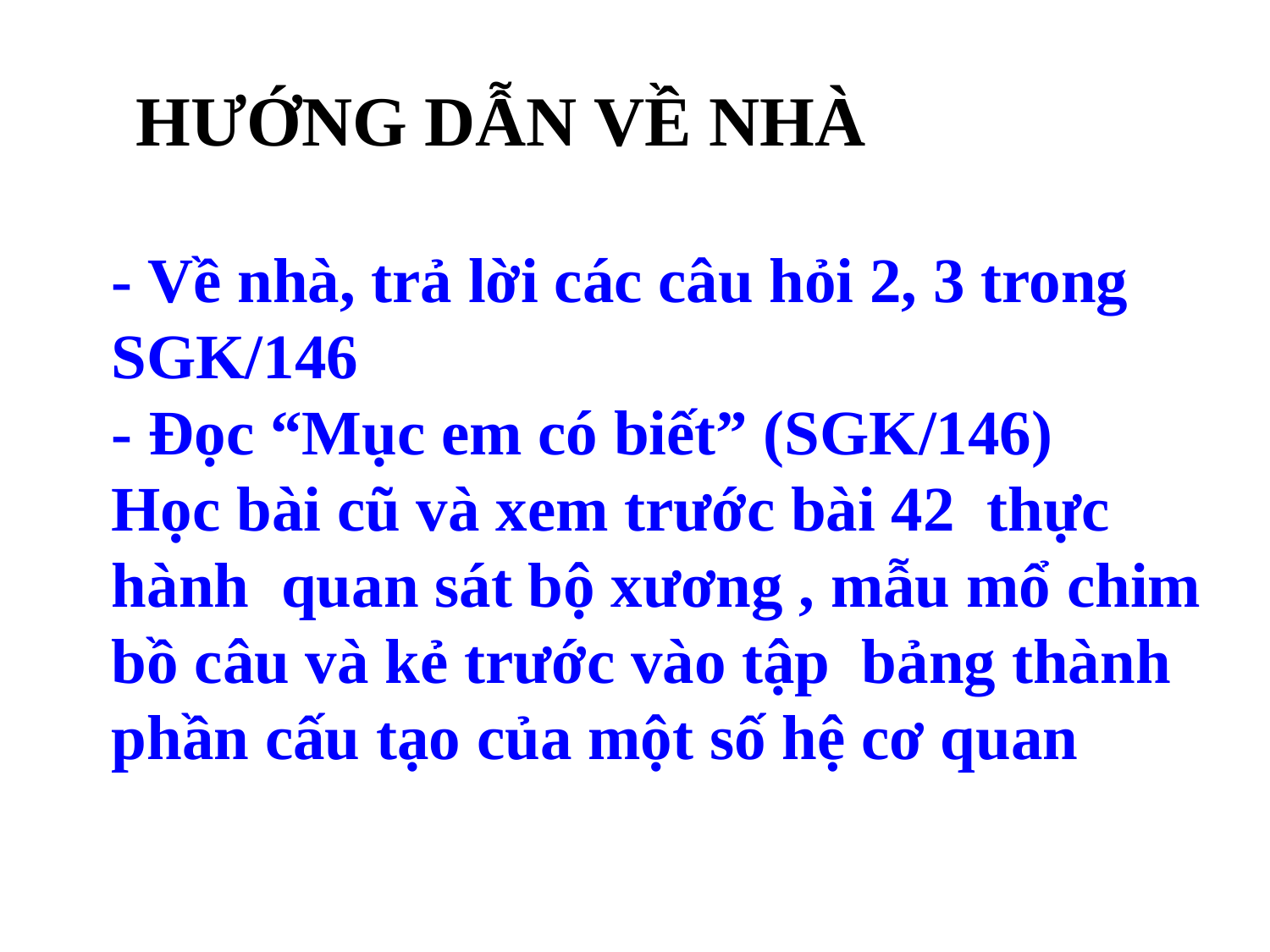

HƯỚNG DẪN VỀ NHÀ
- Về nhà, trả lời các câu hỏi 2, 3 trong SGK/146
- Đọc “Mục em có biết” (SGK/146)
Học bài cũ và xem trước bài 42  thực hành  quan sát bộ xương , mẫu mổ chim bồ câu và kẻ trước vào tập  bảng thành phần cấu tạo của một số hệ cơ quan